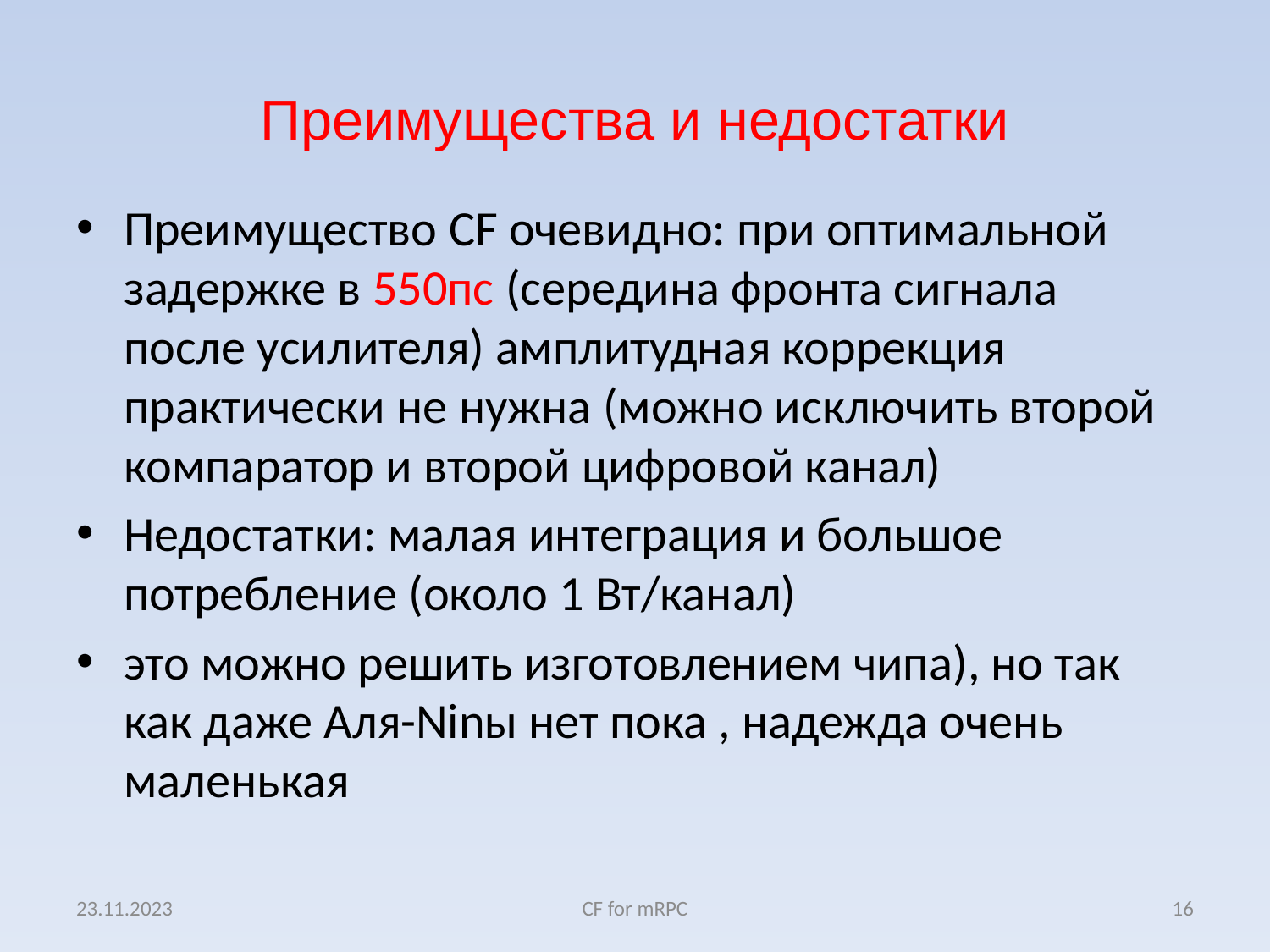

# Преимущества и недостатки
Преимущество CF очевидно: при оптимальной задержке в 550пс (середина фронта сигнала после усилителя) амплитудная коррекция практически не нужна (можно исключить второй компаратор и второй цифровой канал)
Недостатки: малая интеграция и большое потребление (около 1 Вт/канал)
это можно решить изготовлением чипа), но так как даже Аля-Ninы нет пока , надежда очень маленькая
23.11.2023
CF for mRPC
16